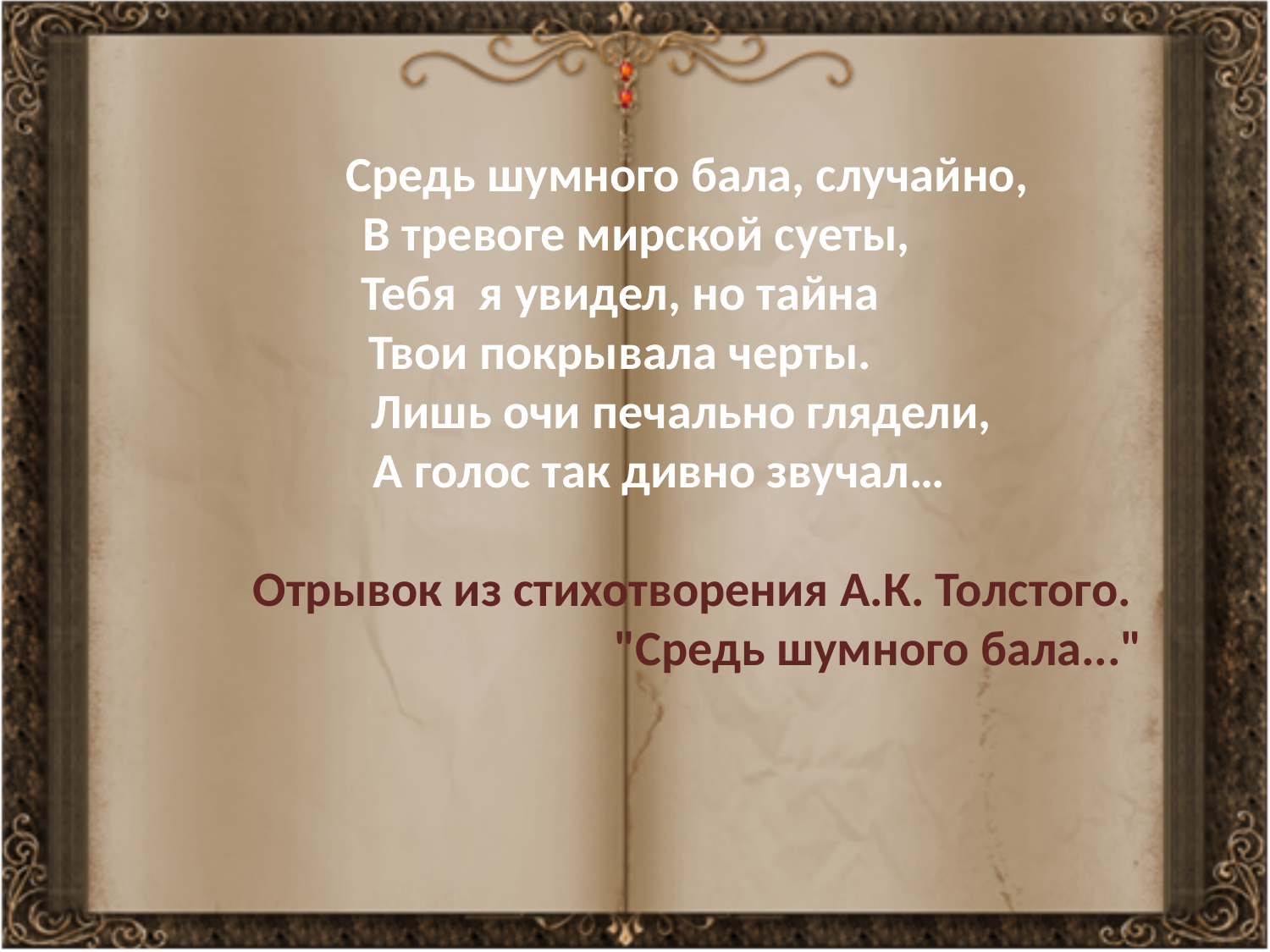

Средь шумного бала, случайно,
   В тревоге мирской суеты,
Тебя  я увидел, но тайна
Твои покрывала черты.
           Лишь очи печально глядели,
       А голос так дивно звучал…

Отрывок из стихотворения А.К. Толстого.
"Средь шумного бала..."